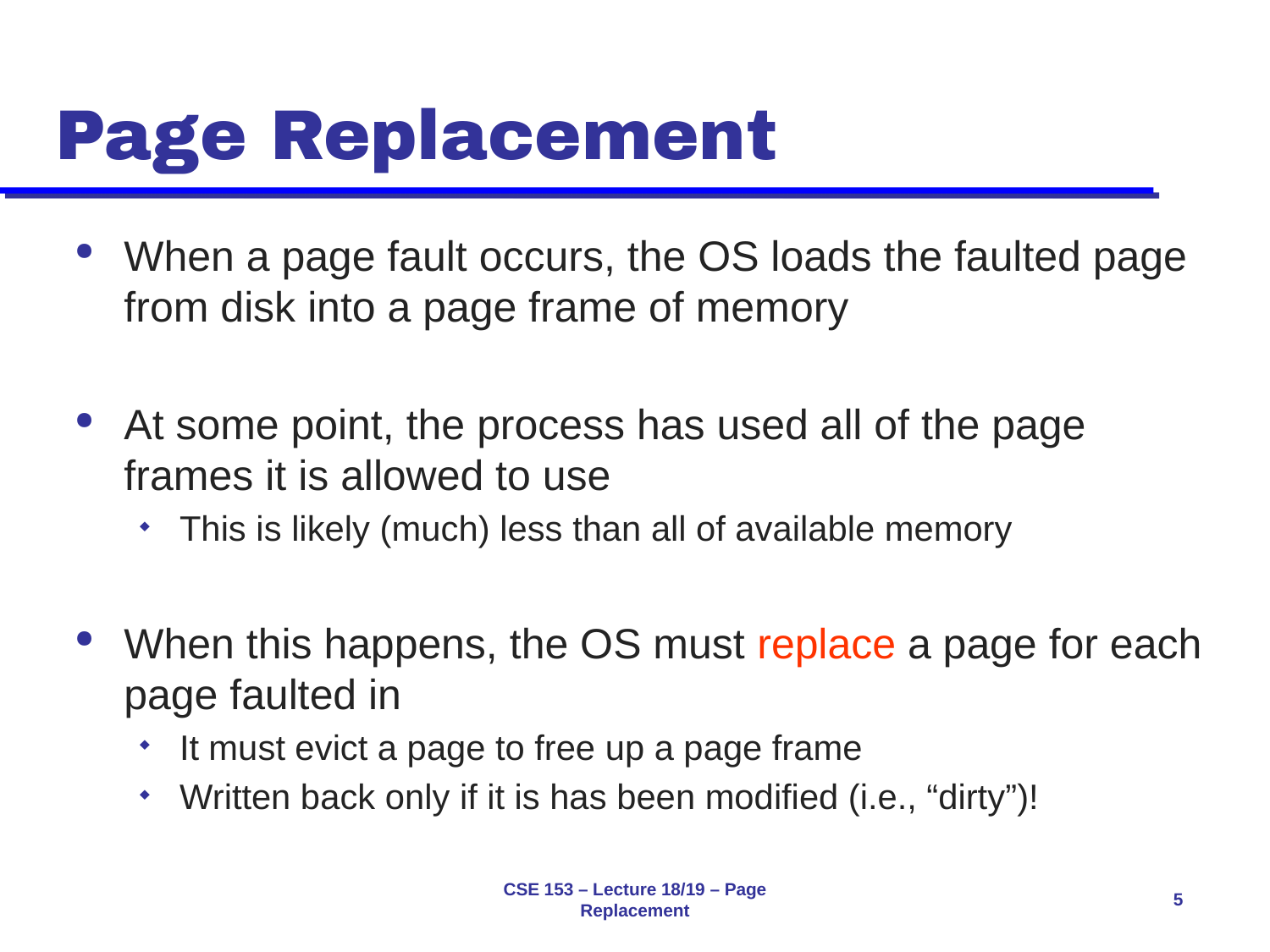

# Page Replacement
When a page fault occurs, the OS loads the faulted page from disk into a page frame of memory

At some point, the process has used all of the page frames it is allowed to use
This is likely (much) less than all of available memory

When this happens, the OS must replace a page for each page faulted in
It must evict a page to free up a page frame
Written back only if it is has been modified (i.e., “dirty”)!
CSE 153 – Lecture 18/19 – Page Replacement
5